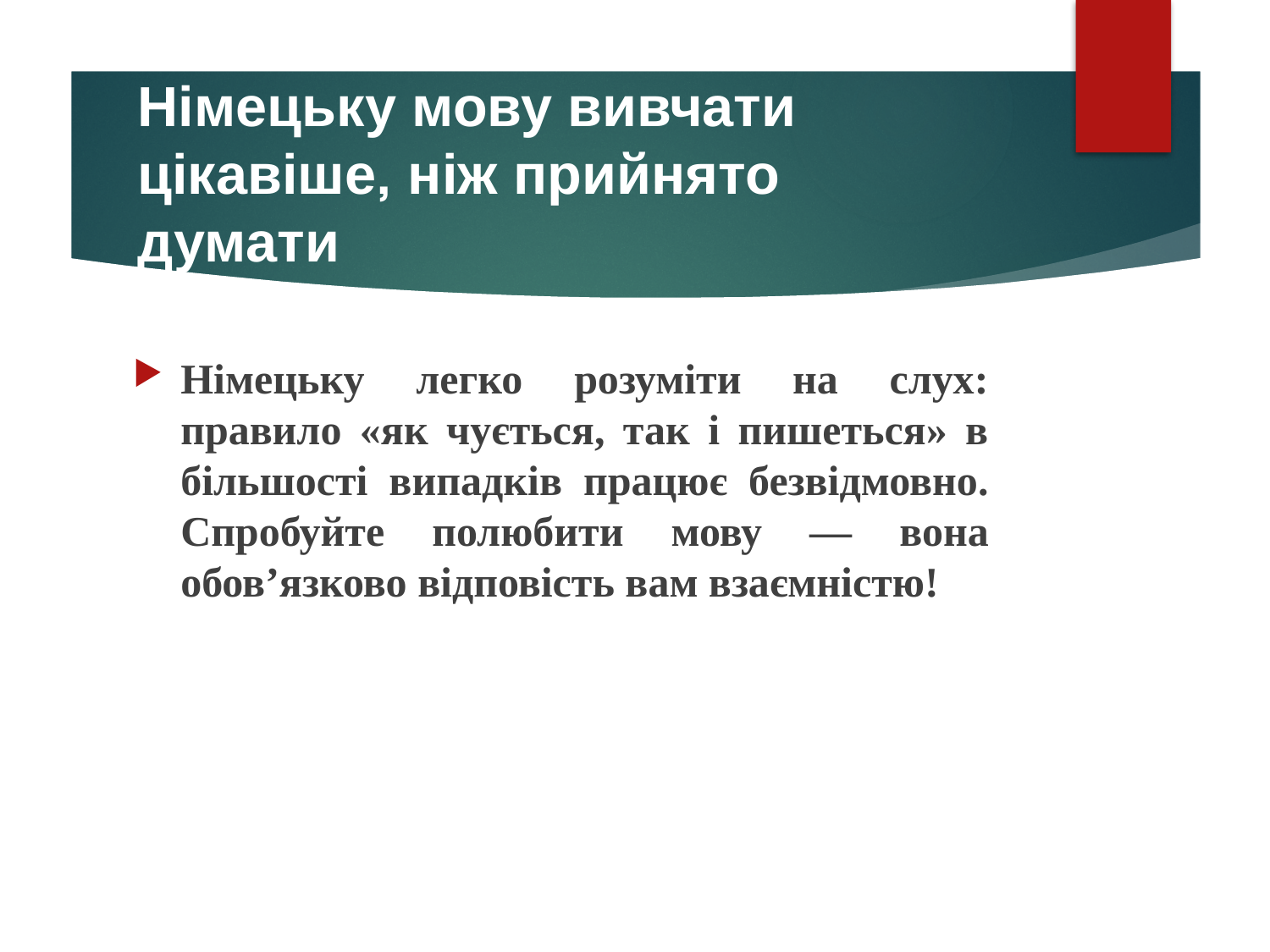

# Німецьку мову вивчати цікавіше, ніж прийнято думати
Німецьку легко розуміти на слух: правило «як чується, так і пишеться» в більшості випадків працює безвідмовно. Спробуйте полюбити мову — вона обов’язково відповість вам взаємністю!